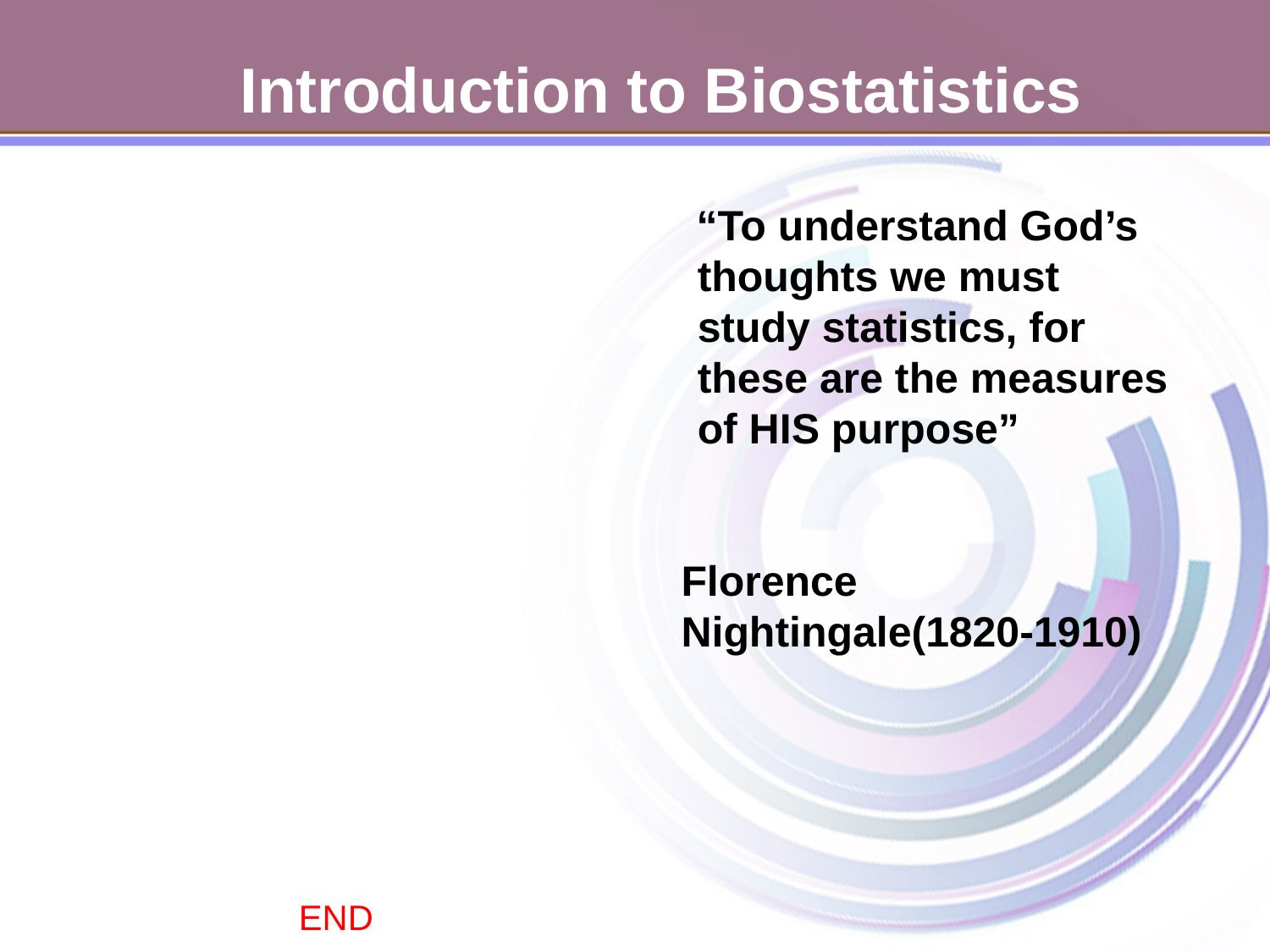

Introduction to Biostatistics
“To understand God’s thoughts we must study statistics, for these are the measures of HIS purpose”

Florence Nightingale(1820-1910)

END